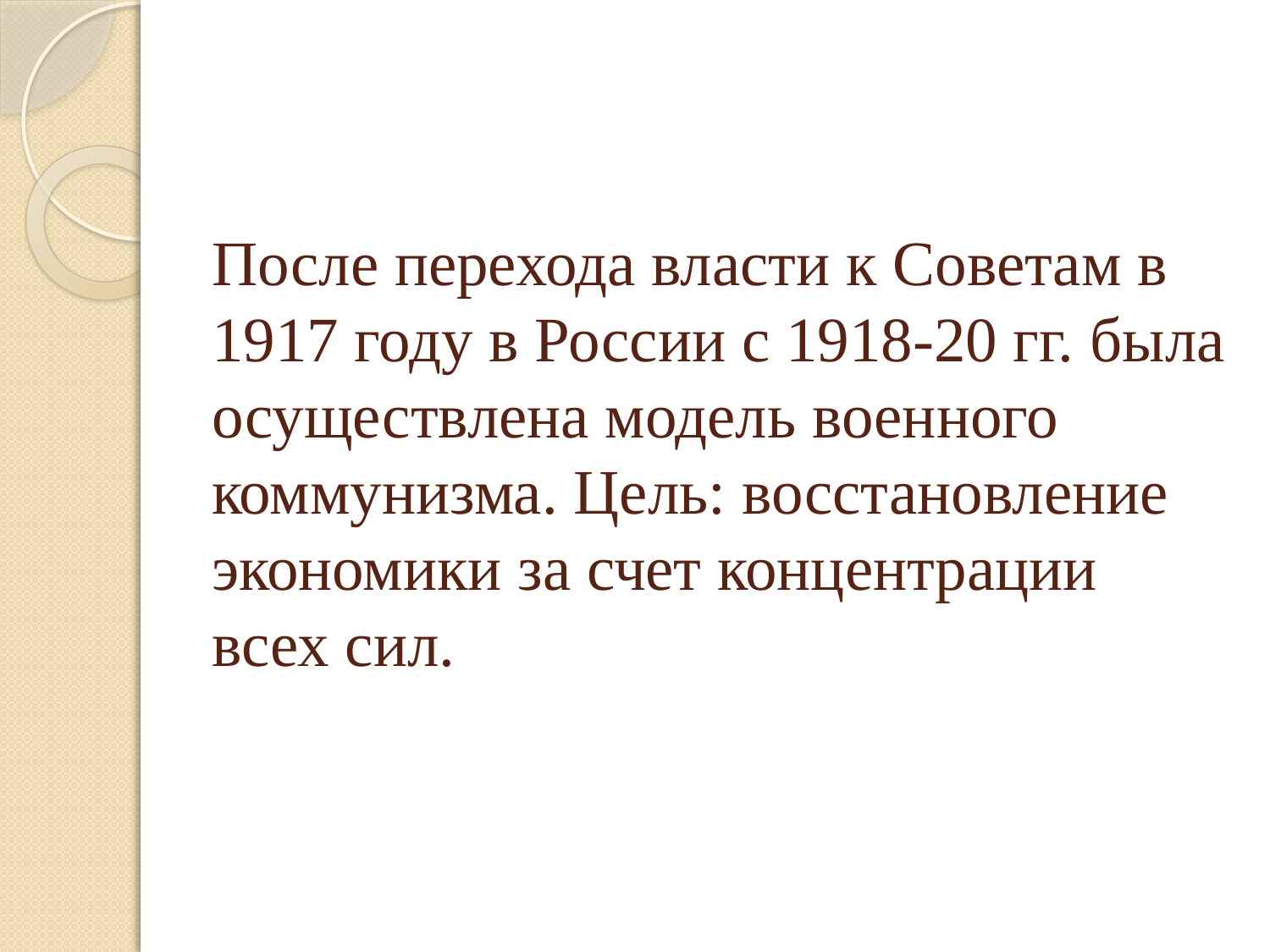

# После перехода власти к Советам в 1917 году в России с 1918-20 гг. была осуществлена модель военного коммунизма. Цель: восстановление экономики за счет концентрации всех сил.